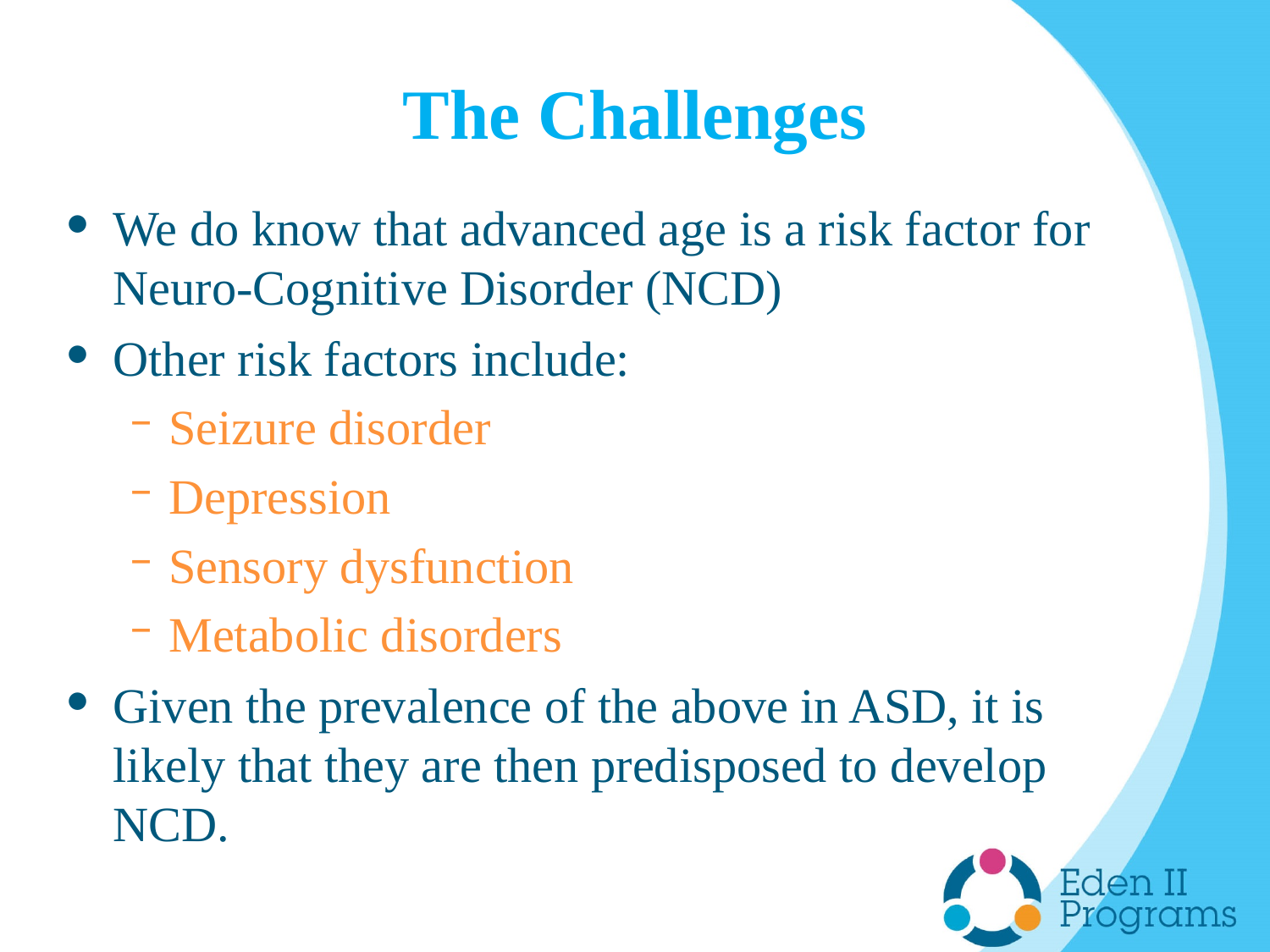

# The Challenges
We do know that advanced age is a risk factor for Neuro-Cognitive Disorder (NCD)
Other risk factors include:
Seizure disorder
Depression
Sensory dysfunction
Metabolic disorders
Given the prevalence of the above in ASD, it is likely that they are then predisposed to develop NCD.